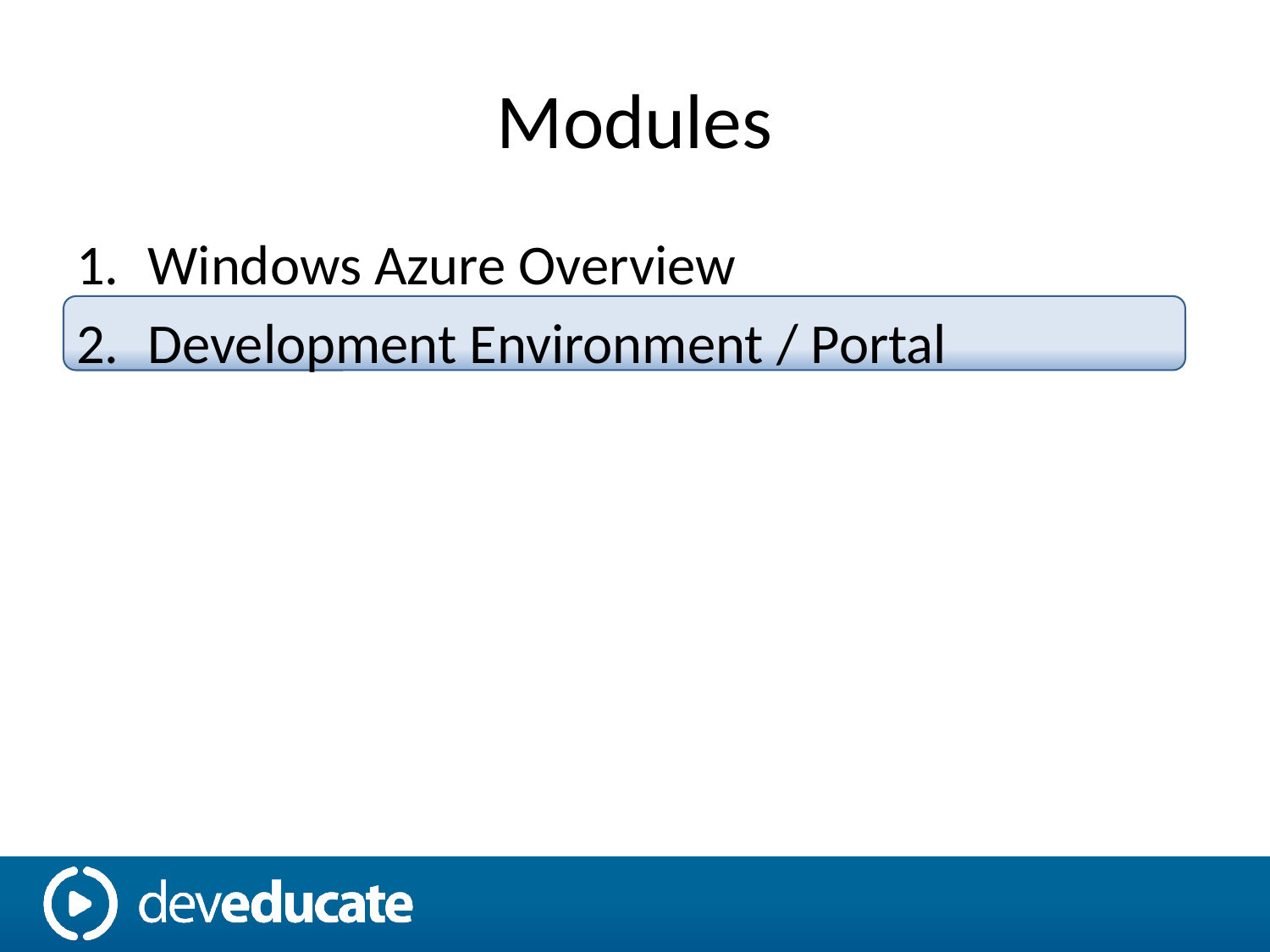

# Modules
Windows Azure Overview
Development Environment / Portal